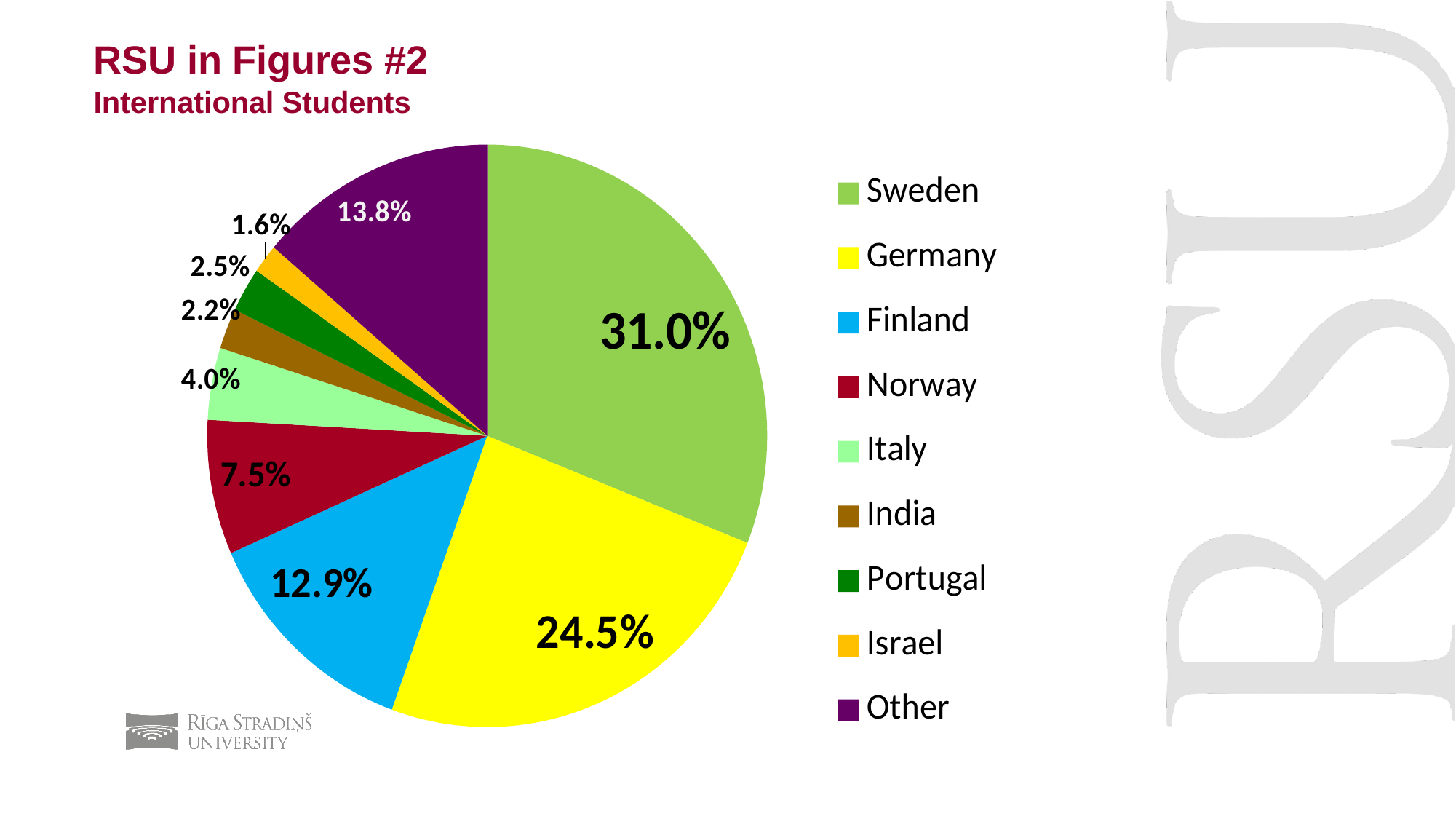

RSU in Figures #2
International Students

### Chart

| Category |  |
|---|---|
| Sweden  | 0.3100224382946896 |
| Germany | 0.24532535527299926 |
| Finland | 0.1286462228870606 |
| Norway | 0.07479431563201197 |
| Italy  | 0.0400149588631264 |
| India | 0.02243829468960359 |
| Portugal | 0.02468212415856395 |
| Israel | 0.016080777860882575 |
| Other | 0.138 |